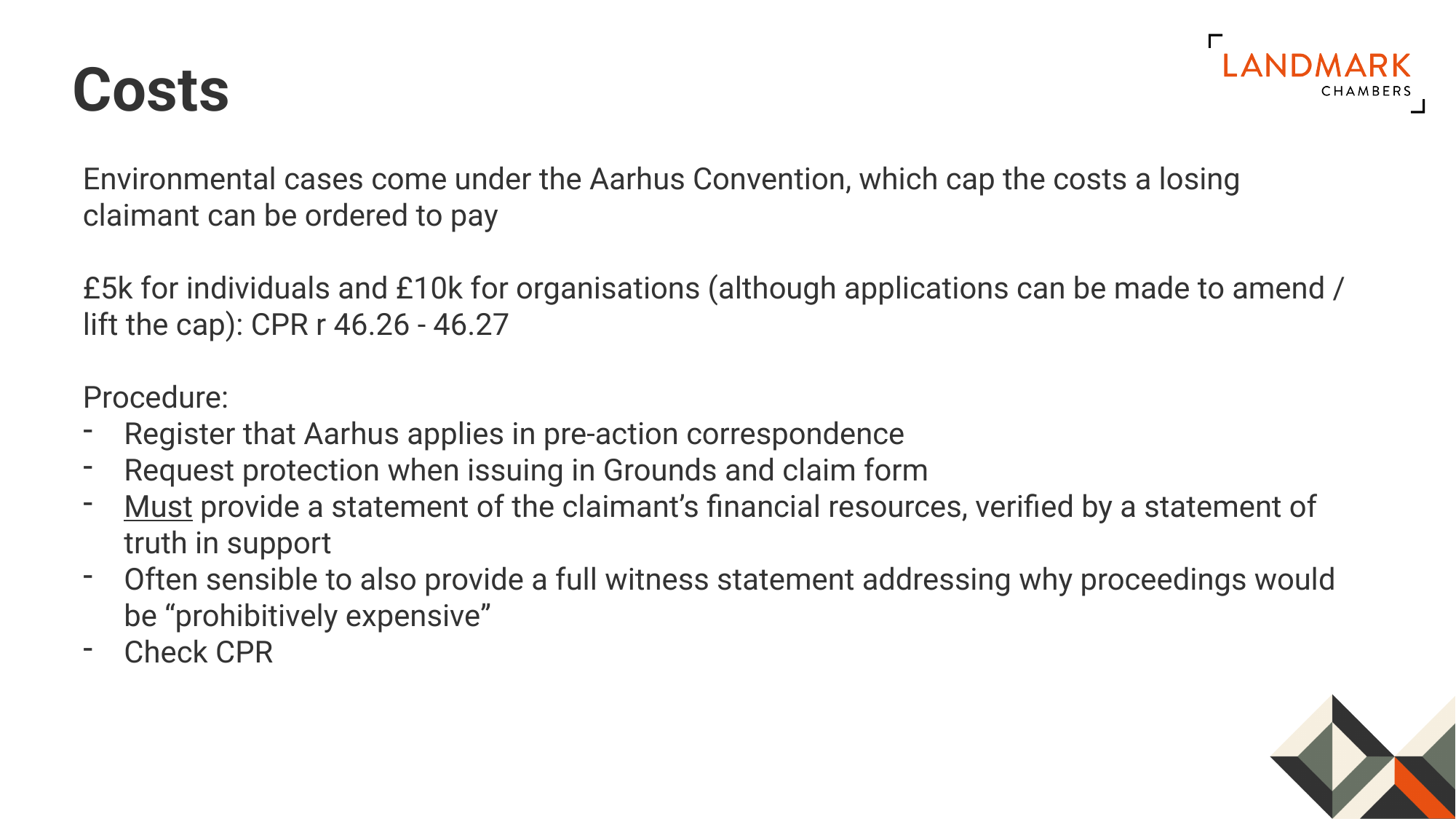

# Costs
Environmental cases come under the Aarhus Convention, which cap the costs a losing claimant can be ordered to pay

£5k for individuals and £10k for organisations (although applications can be made to amend / lift the cap): CPR r 46.26 - 46.27

Procedure:
Register that Aarhus applies in pre-action correspondence
Request protection when issuing in Grounds and claim form
Must provide a statement of the claimant’s financial resources, verified by a statement of truth in support
Often sensible to also provide a full witness statement addressing why proceedings would be “prohibitively expensive”
Check CPR